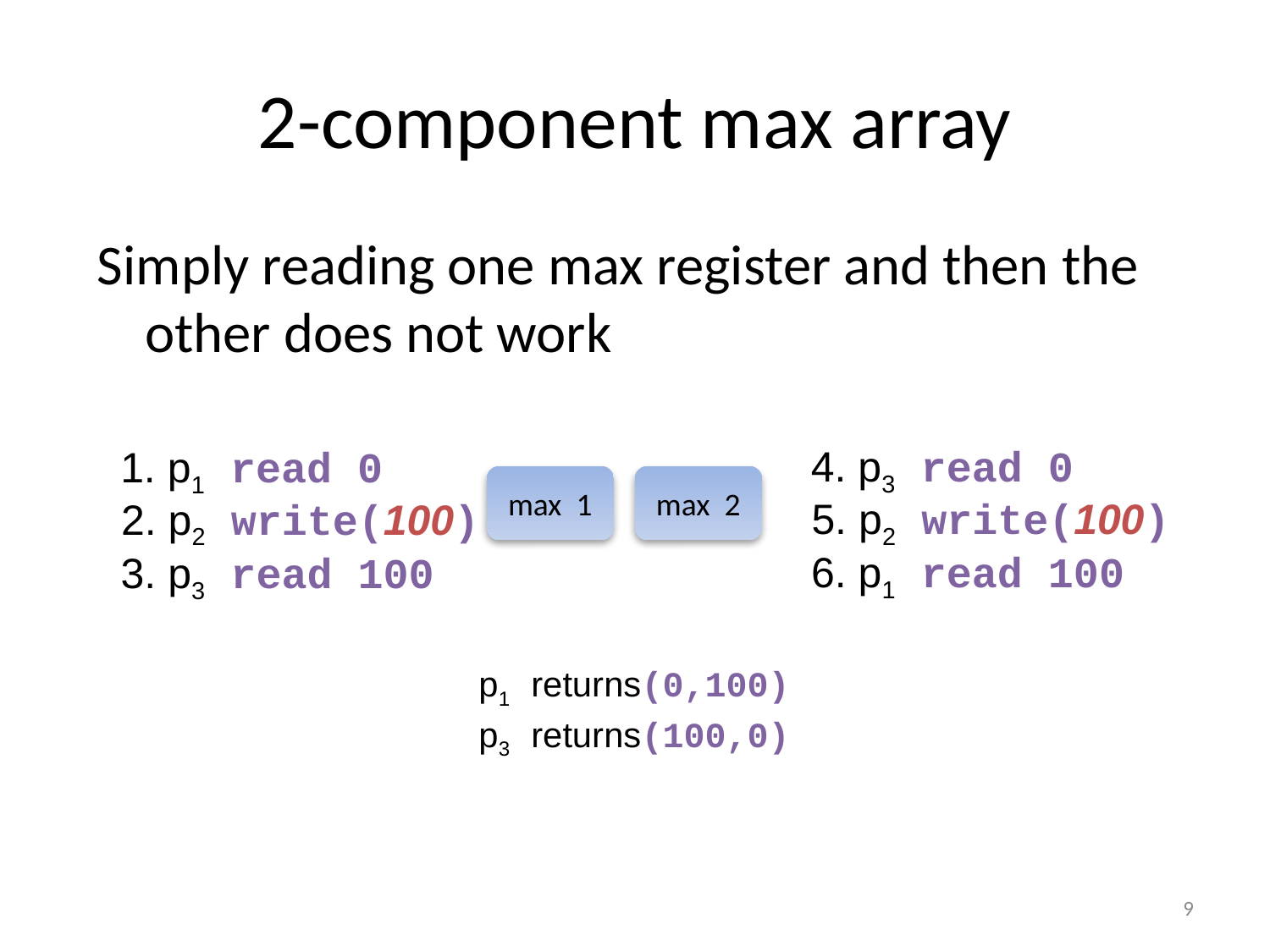

# 2-component max array
Simply reading one max register and then the other does not work

4. p3 read 0
1. p1 read 0
max  1
max  2
5. p2 write(100)
2. p2 write(100)
6. p1 read 100
3. p3 read 100
p1 returns(0,100)
p3 returns(100,0)
9